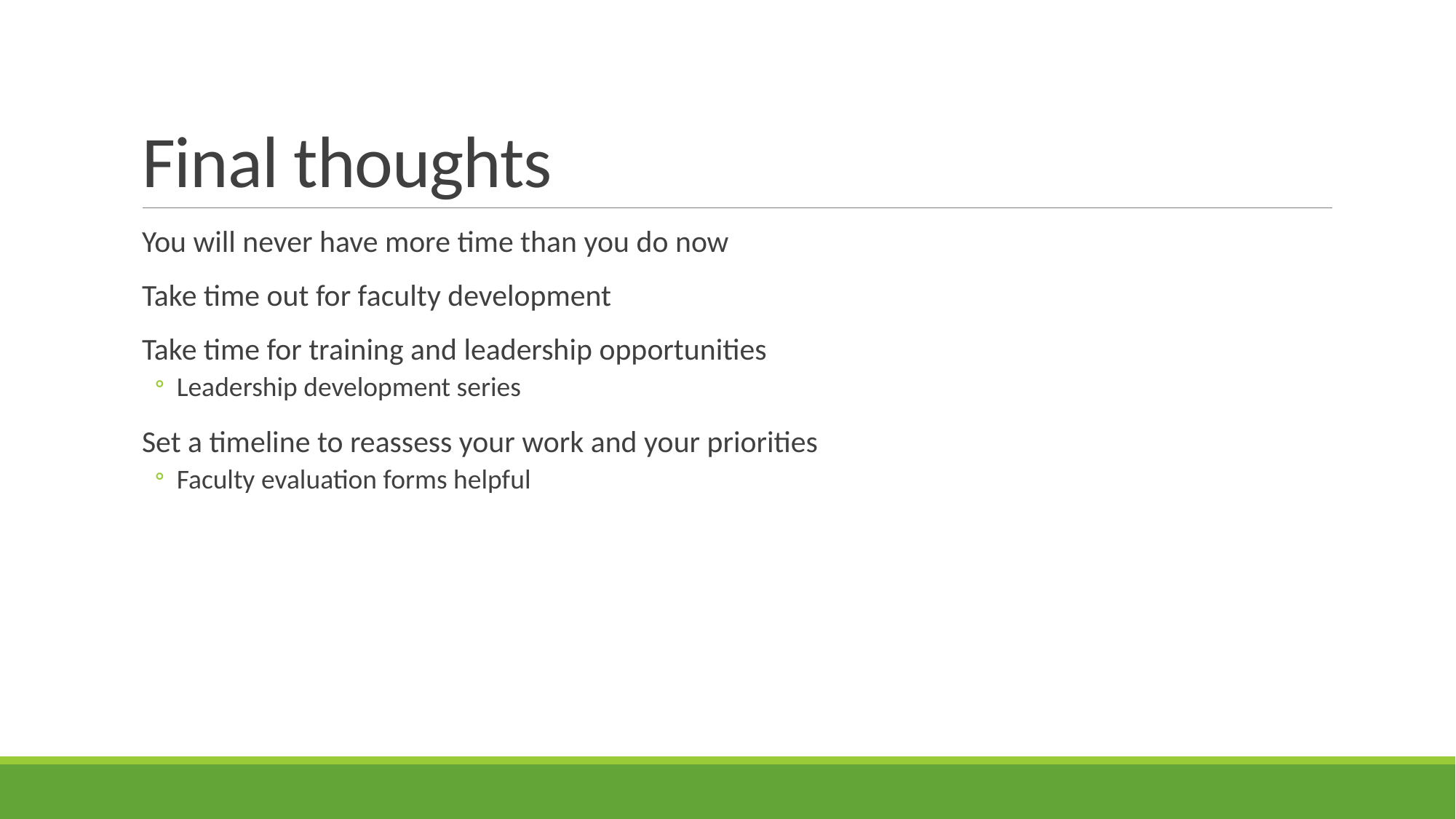

# Final thoughts
You will never have more time than you do now
Take time out for faculty development
Take time for training and leadership opportunities
Leadership development series
Set a timeline to reassess your work and your priorities
Faculty evaluation forms helpful